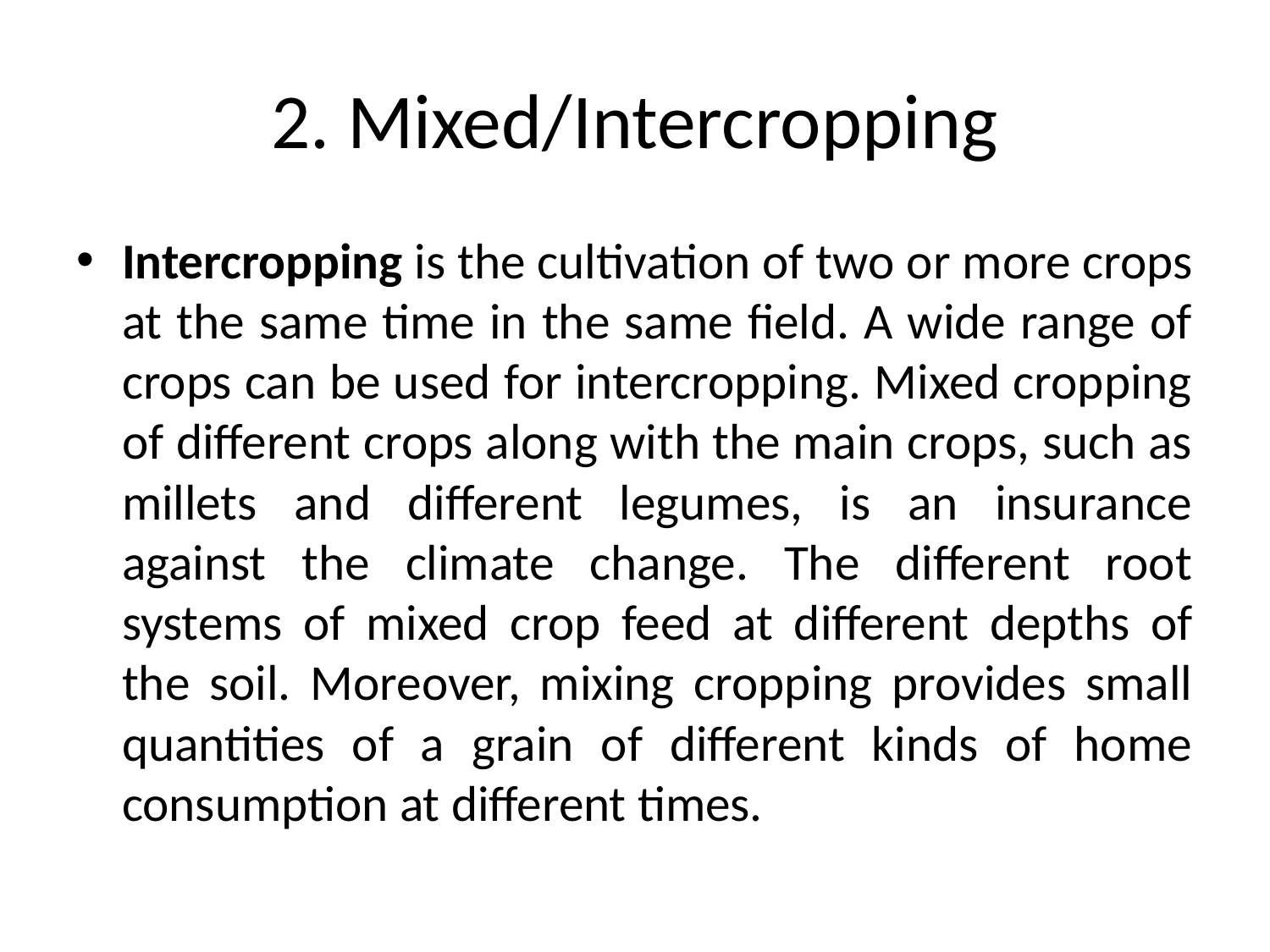

# 2. Mixed/Intercropping
Intercropping is the cultivation of two or more crops at the same time in the same field. A wide range of crops can be used for intercropping. Mixed cropping of different crops along with the main crops, such as millets and different legumes, is an insurance against the climate change. The different root systems of mixed crop feed at different depths of the soil. Moreover, mixing cropping provides small quantities of a grain of different kinds of home consumption at different times.